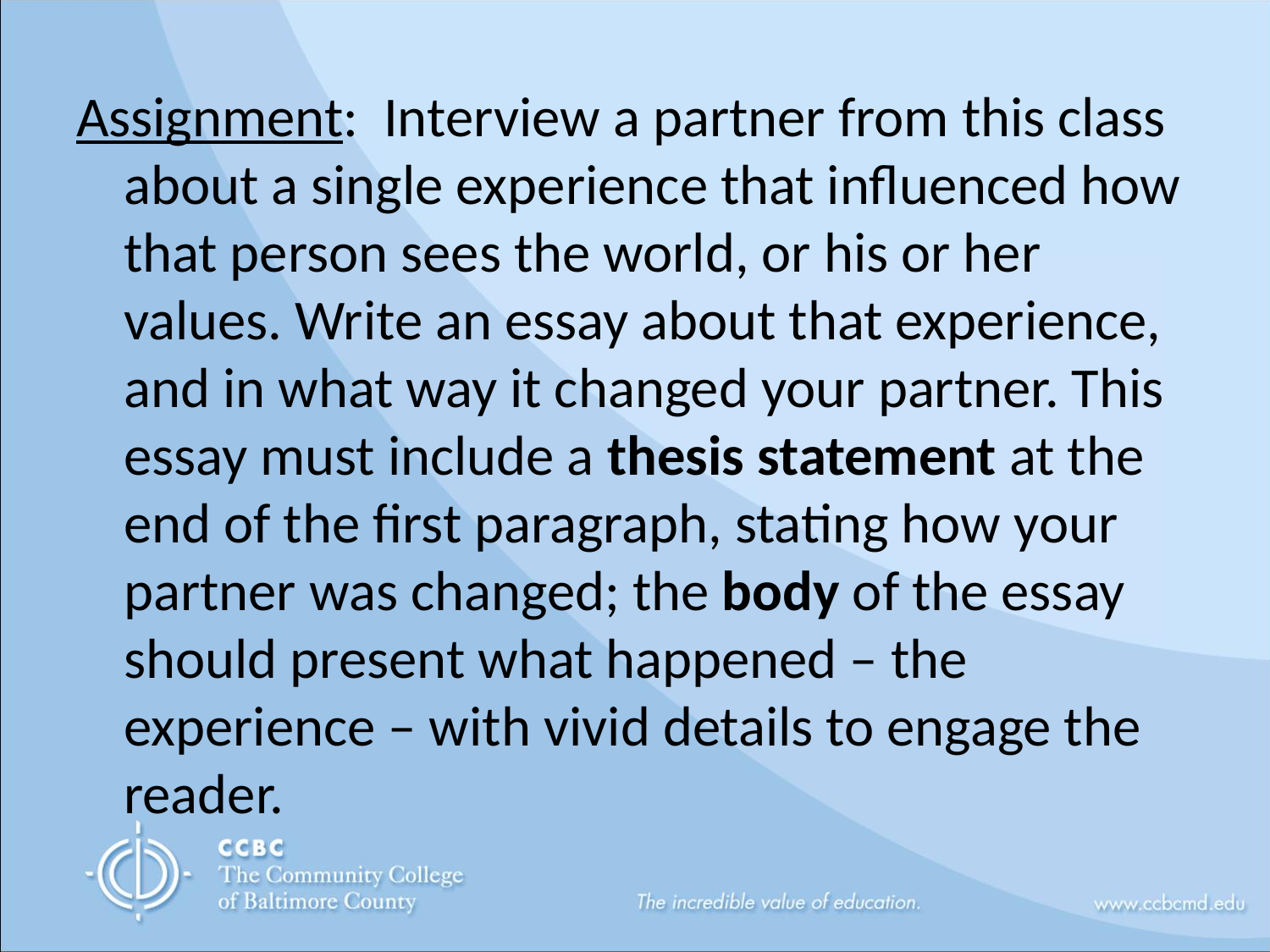

Assignment:  Interview a partner from this class about a single experience that influenced how that person sees the world, or his or her values. Write an essay about that experience, and in what way it changed your partner. This essay must include a thesis statement at the end of the first paragraph, stating how your partner was changed; the body of the essay should present what happened – the experience – with vivid details to engage the reader.